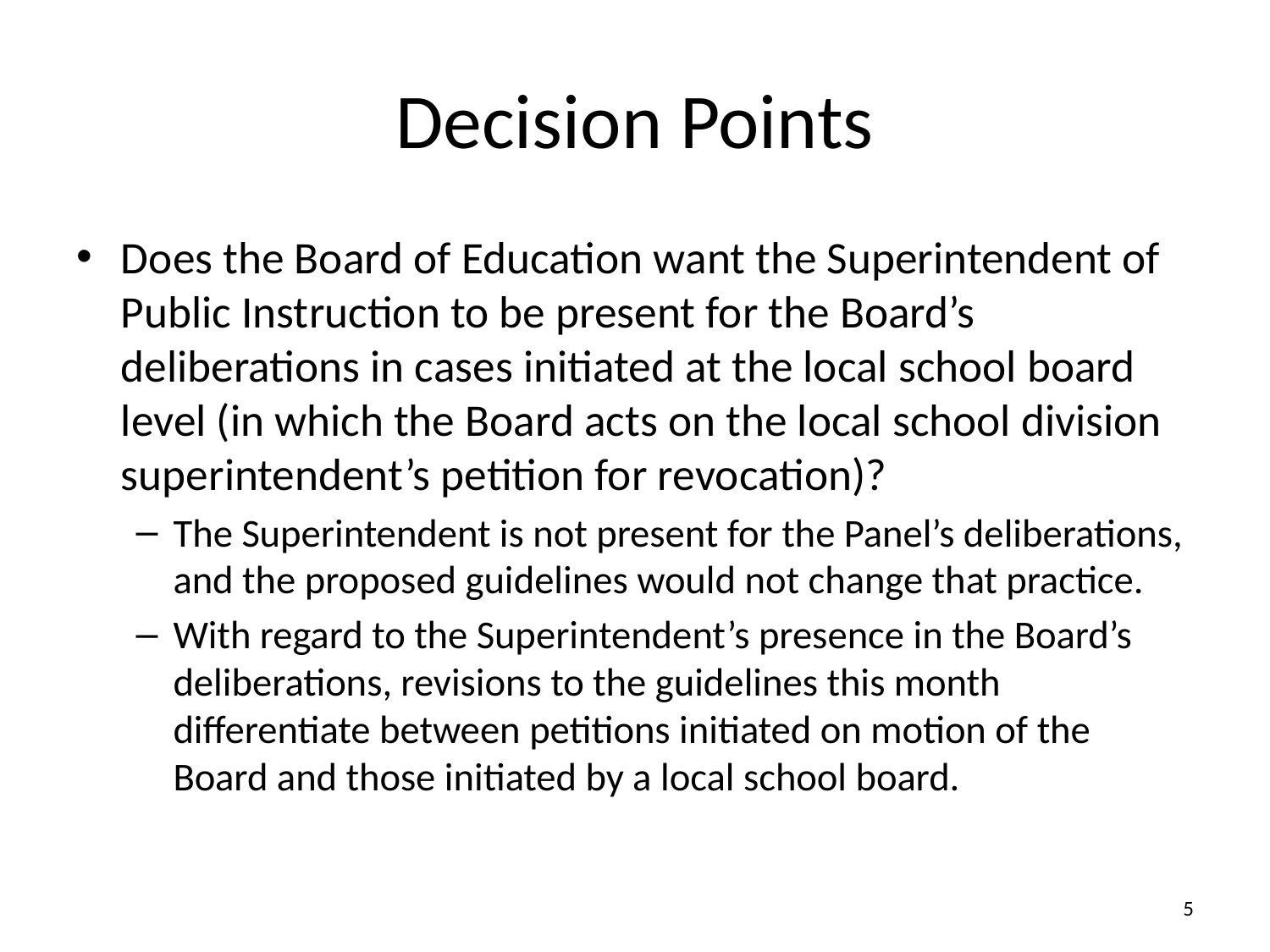

# Decision Points
Does the Board of Education want the Superintendent of Public Instruction to be present for the Board’s deliberations in cases initiated at the local school board level (in which the Board acts on the local school division superintendent’s petition for revocation)?
The Superintendent is not present for the Panel’s deliberations, and the proposed guidelines would not change that practice.
With regard to the Superintendent’s presence in the Board’s deliberations, revisions to the guidelines this month differentiate between petitions initiated on motion of the Board and those initiated by a local school board.

5